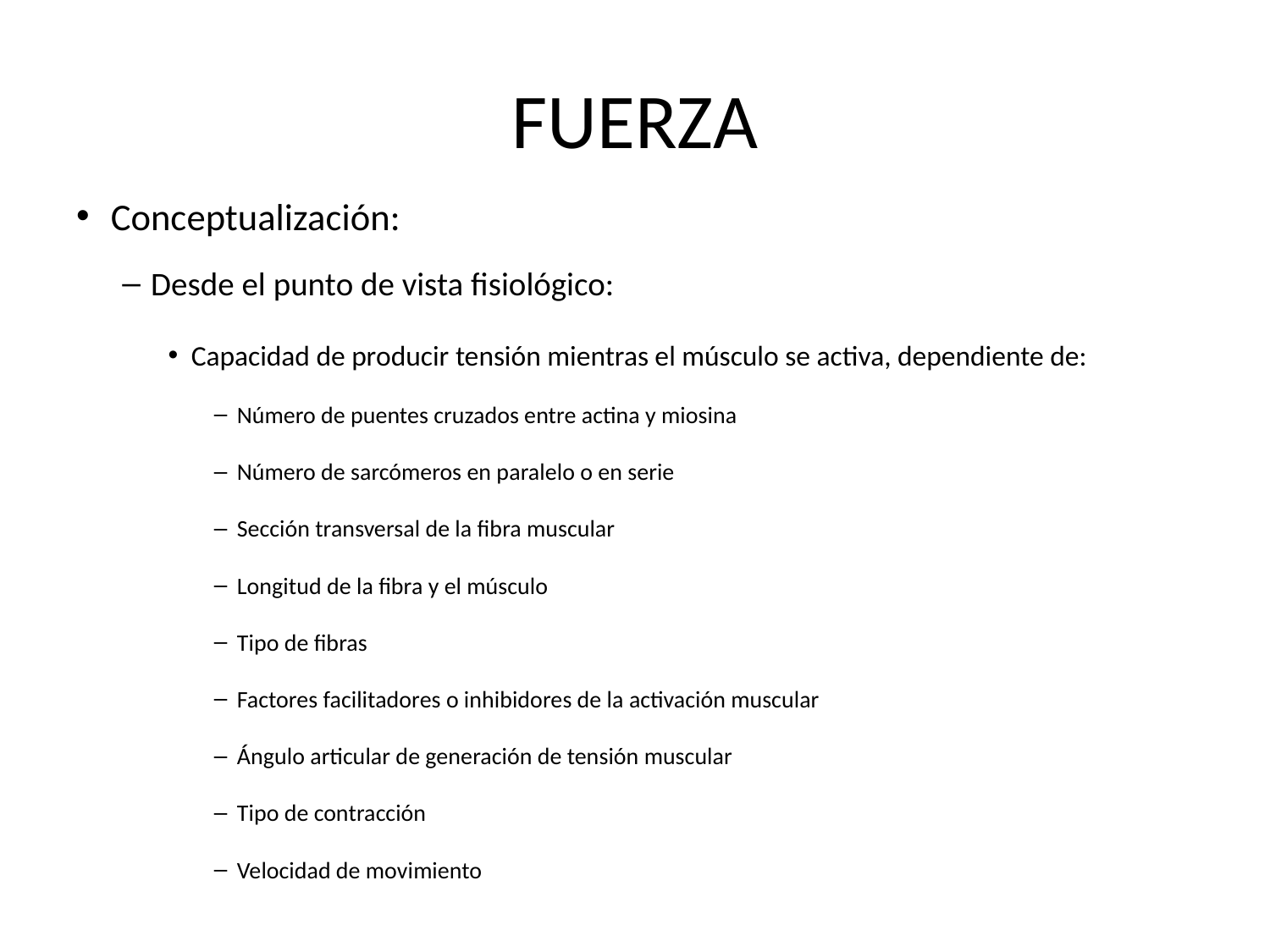

# FUERZA
Conceptualización:

Desde el punto de vista fisiológico:

Capacidad de producir tensión mientras el músculo se activa, dependiente de:

Número de puentes cruzados entre actina y miosina

Número de sarcómeros en paralelo o en serie

Sección transversal de la fibra muscular

Longitud de la fibra y el músculo

Tipo de fibras

Factores facilitadores o inhibidores de la activación muscular

Ángulo articular de generación de tensión muscular

Tipo de contracción

Velocidad de movimiento